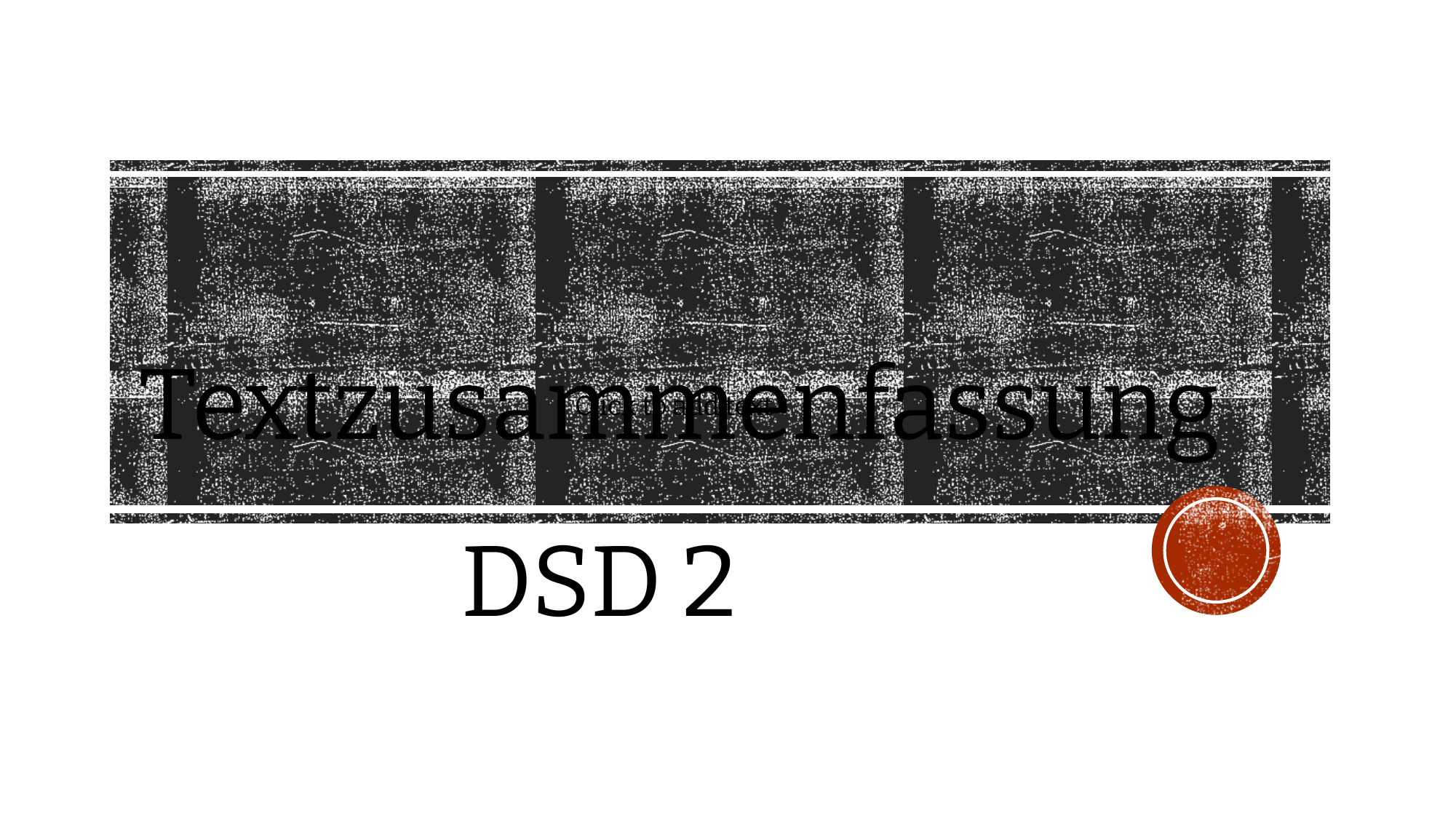

#
Textzusammenfassung
Click to add text
DSD 2